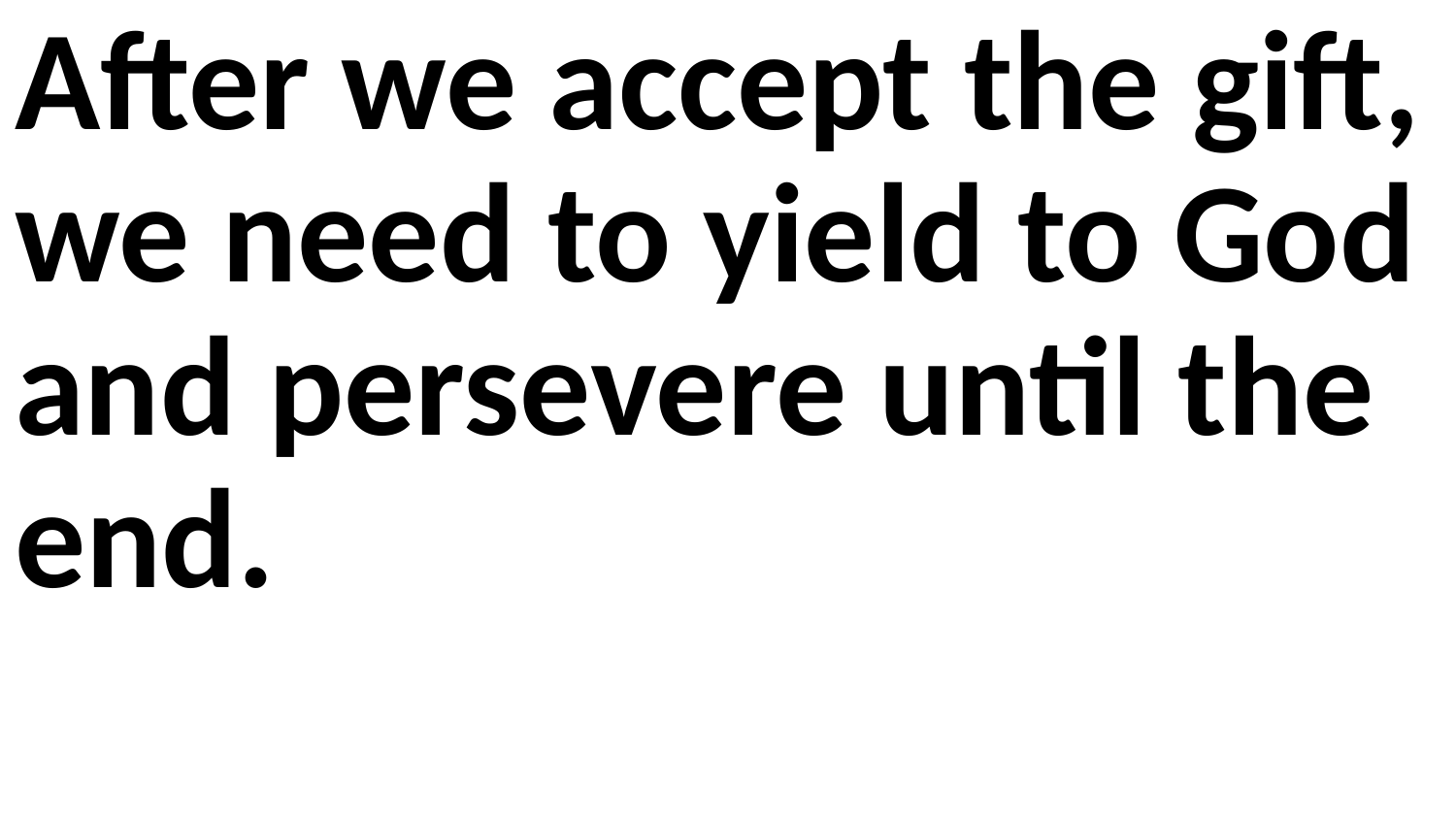

After we accept the gift, we need to yield to God and persevere until the end.